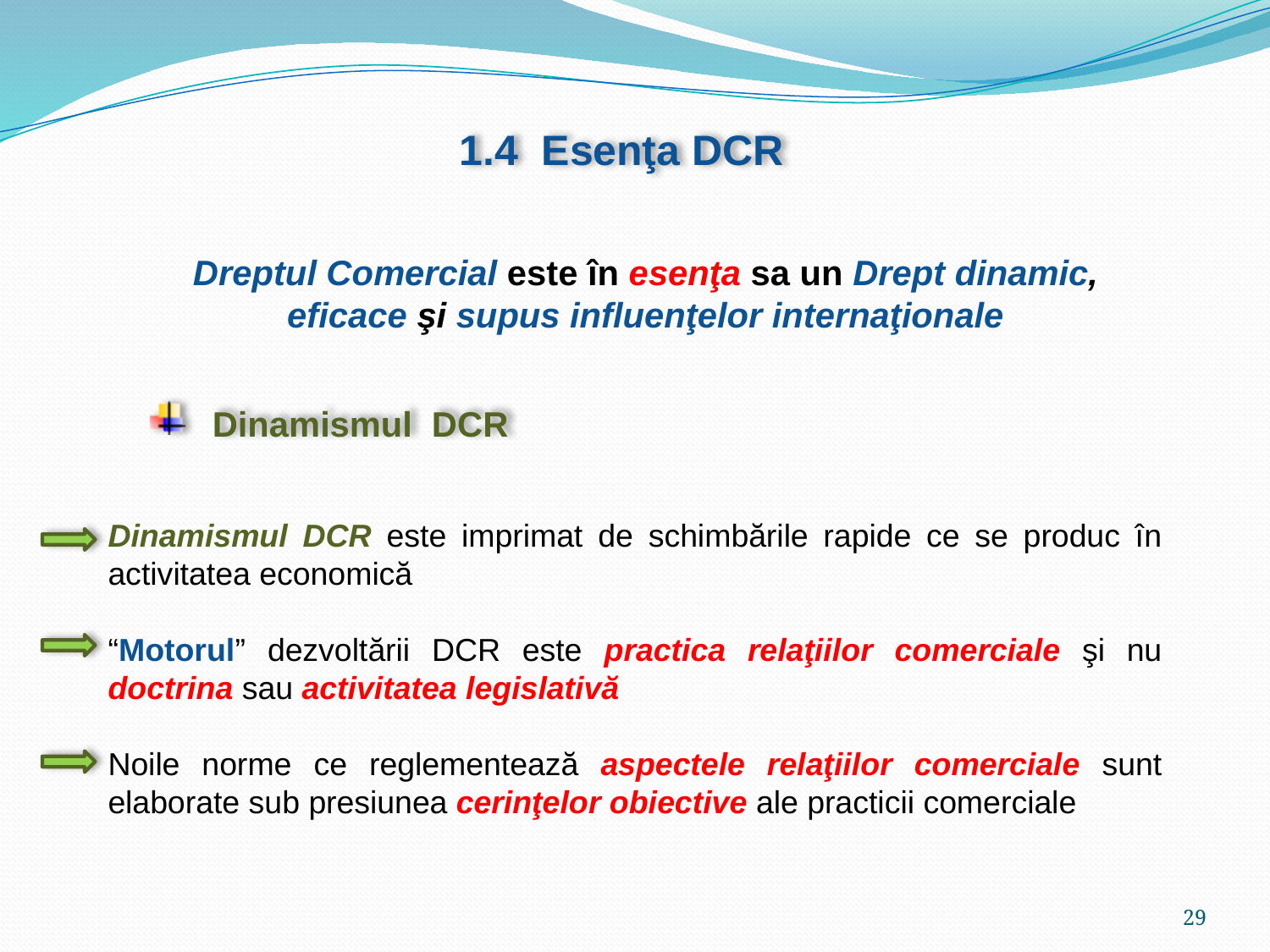

4  Esenţa DCR
Dreptul Comercial este în esenţa sa un Drept dinamic, eficace şi supus influenţelor internaţionale
  Dinamismul  DCR
Dinamismul DCR este imprimat de schimbările rapide ce se produc în activitatea economică

“Motorul” dezvoltării DCR este practica relaţiilor comerciale şi nu doctrina sau activitatea legislativă

Noile norme ce reglementează aspectele relaţiilor comerciale sunt elaborate sub presiunea cerinţelor obiective ale practicii comerciale

29